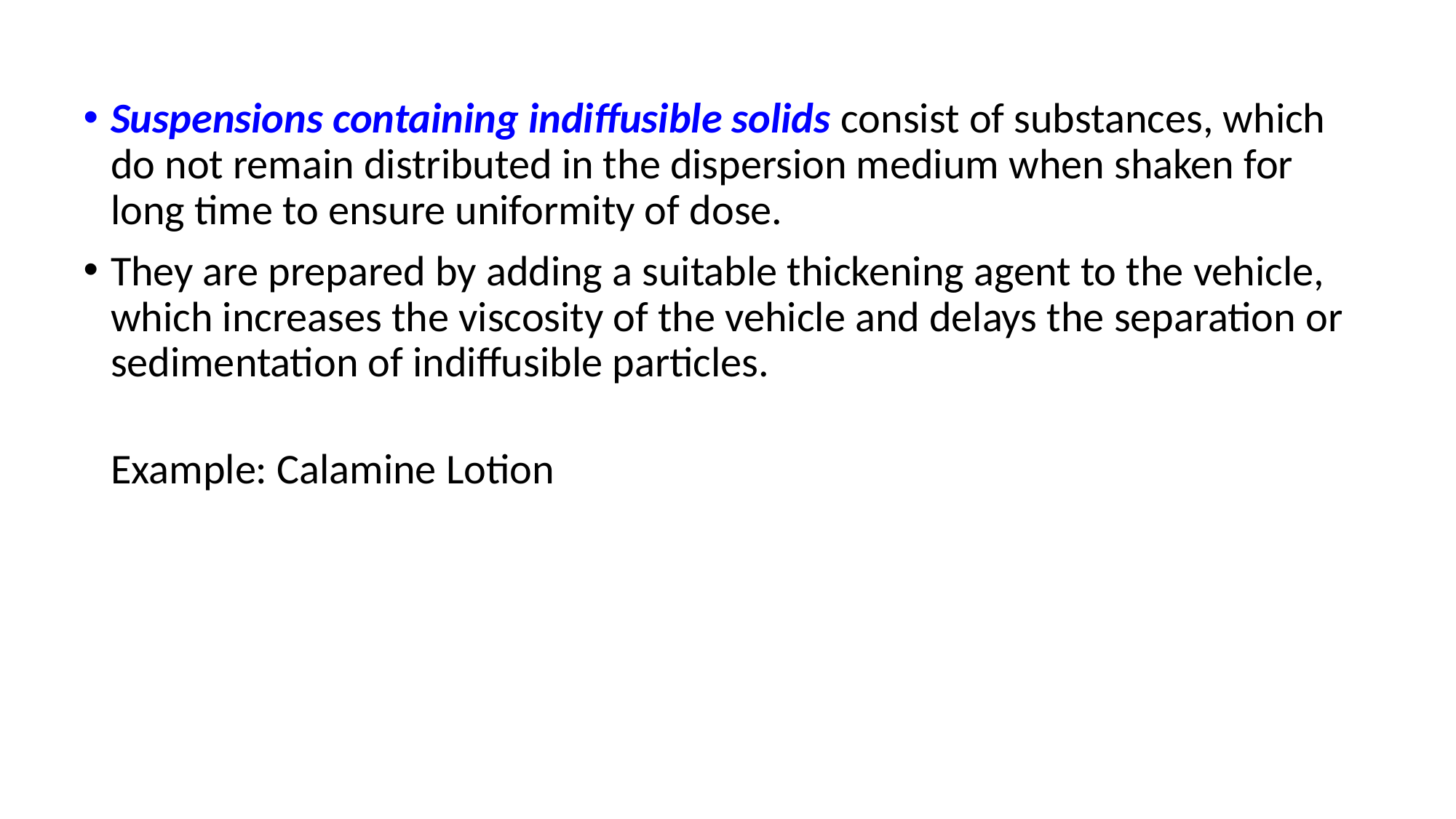

Suspensions containing indiffusible solids consist of substances, which do not remain distributed in the dispersion medium when shaken for long time to ensure uniformity of dose.
They are prepared by adding a suitable thickening agent to the vehicle, which increases the viscosity of the vehicle and delays the separation or sedimentation of indiffusible particles.
Example: Calamine Lotion